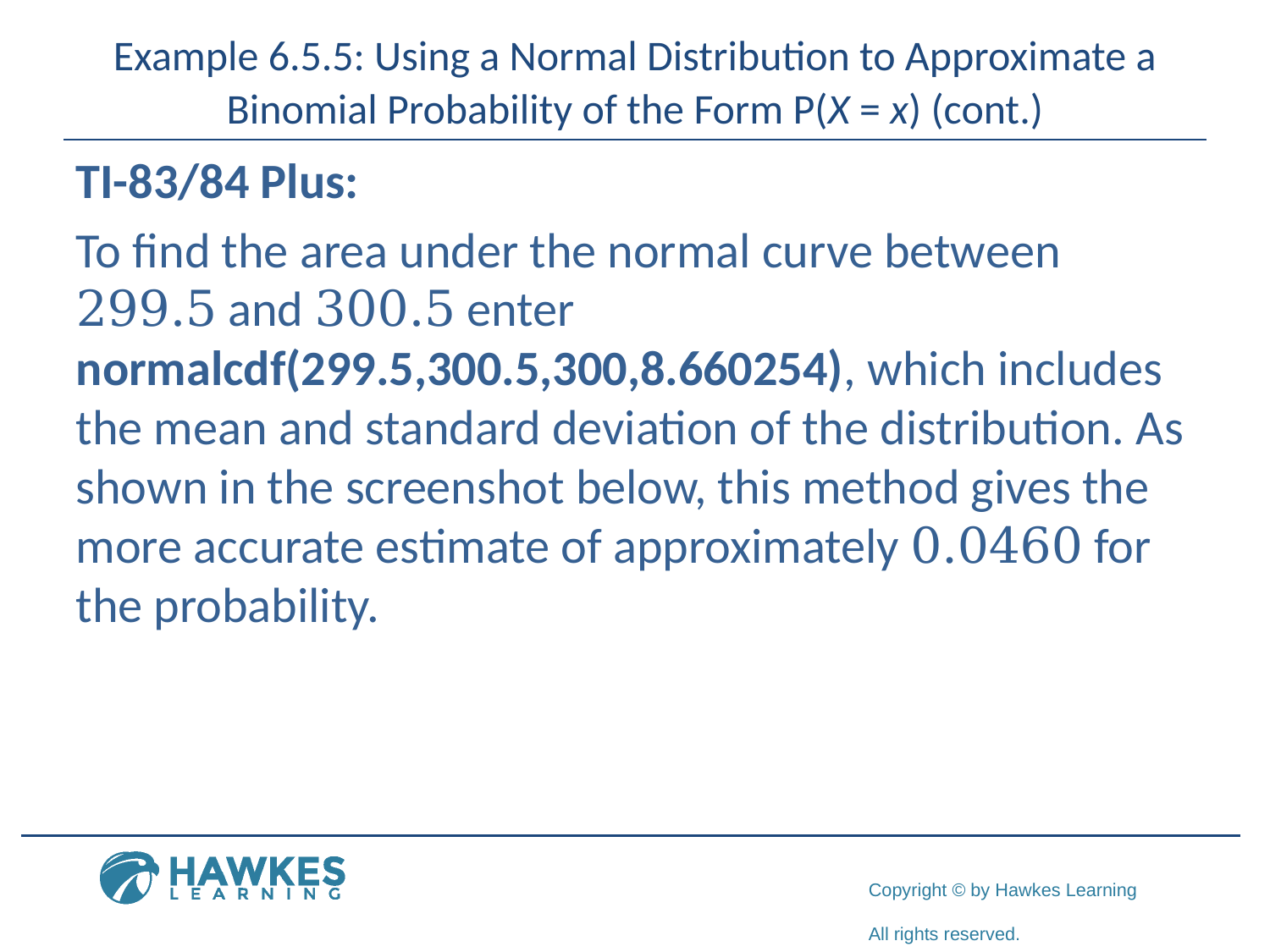

# Example 6.5.5: Using a Normal Distribution to Approximate a Binomial Probability of the Form P(X = x) (cont.)
TI-83/84 Plus:
To find the area under the normal curve between 299.5 and 300.5 enter normalcdf(299.5,300.5,300,8.660254), which includes the mean and standard deviation of the distribution. As shown in the screenshot below, this method gives the more accurate estimate of approximately 0.0460 for the probability.